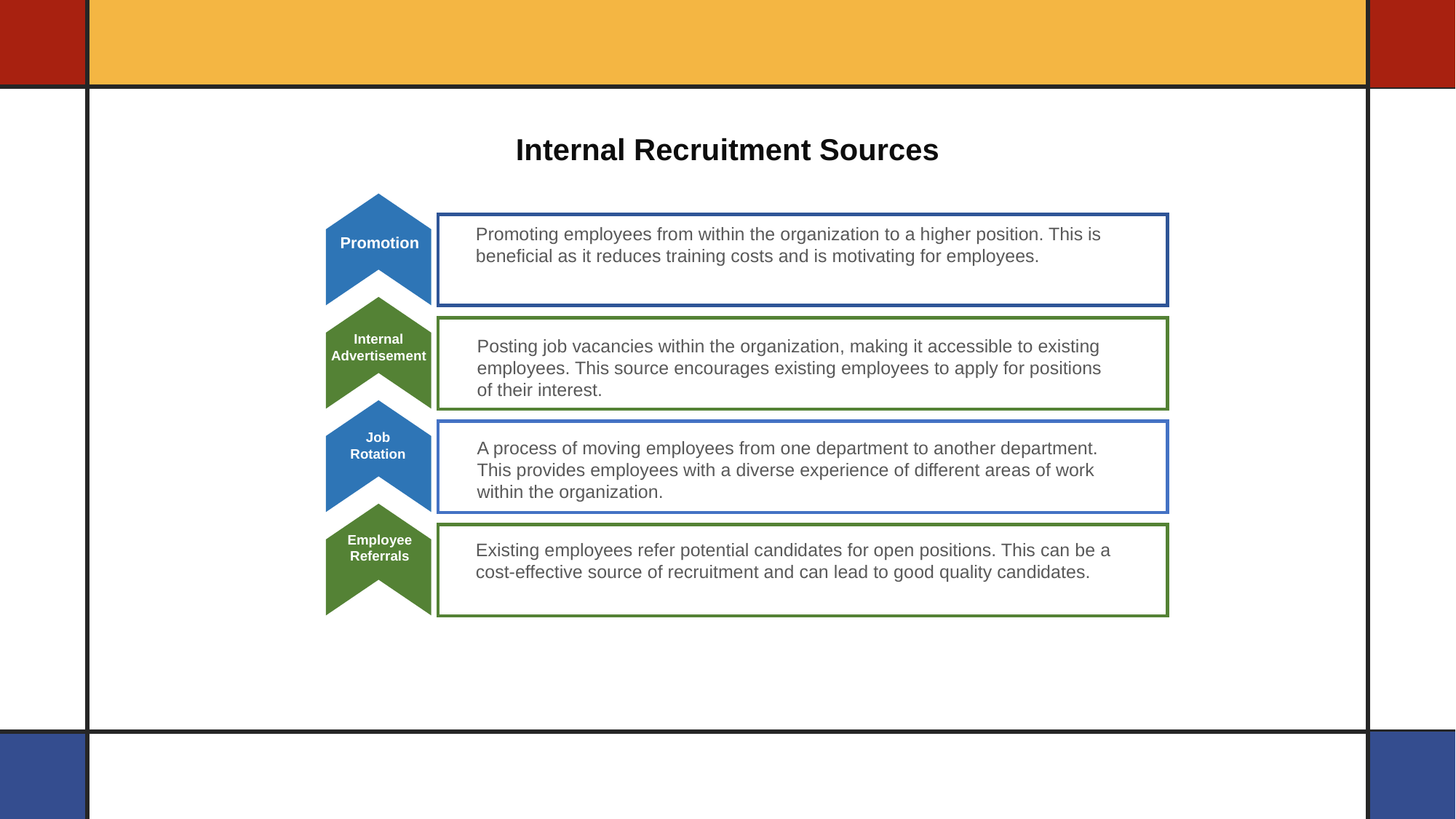

Internal Recruitment Sources

Promoting employees from within the organization to a higher position. This is beneficial as it reduces training costs and is motivating for employees.
Promotion

Internal Advertisement
Posting job vacancies within the organization, making it accessible to existing employees. This source encourages existing employees to apply for positions of their interest.

Job Rotation
A process of moving employees from one department to another department. This provides employees with a diverse experience of different areas of work within the organization.

Employee Referrals
Existing employees refer potential candidates for open positions. This can be a cost-effective source of recruitment and can lead to good quality candidates.